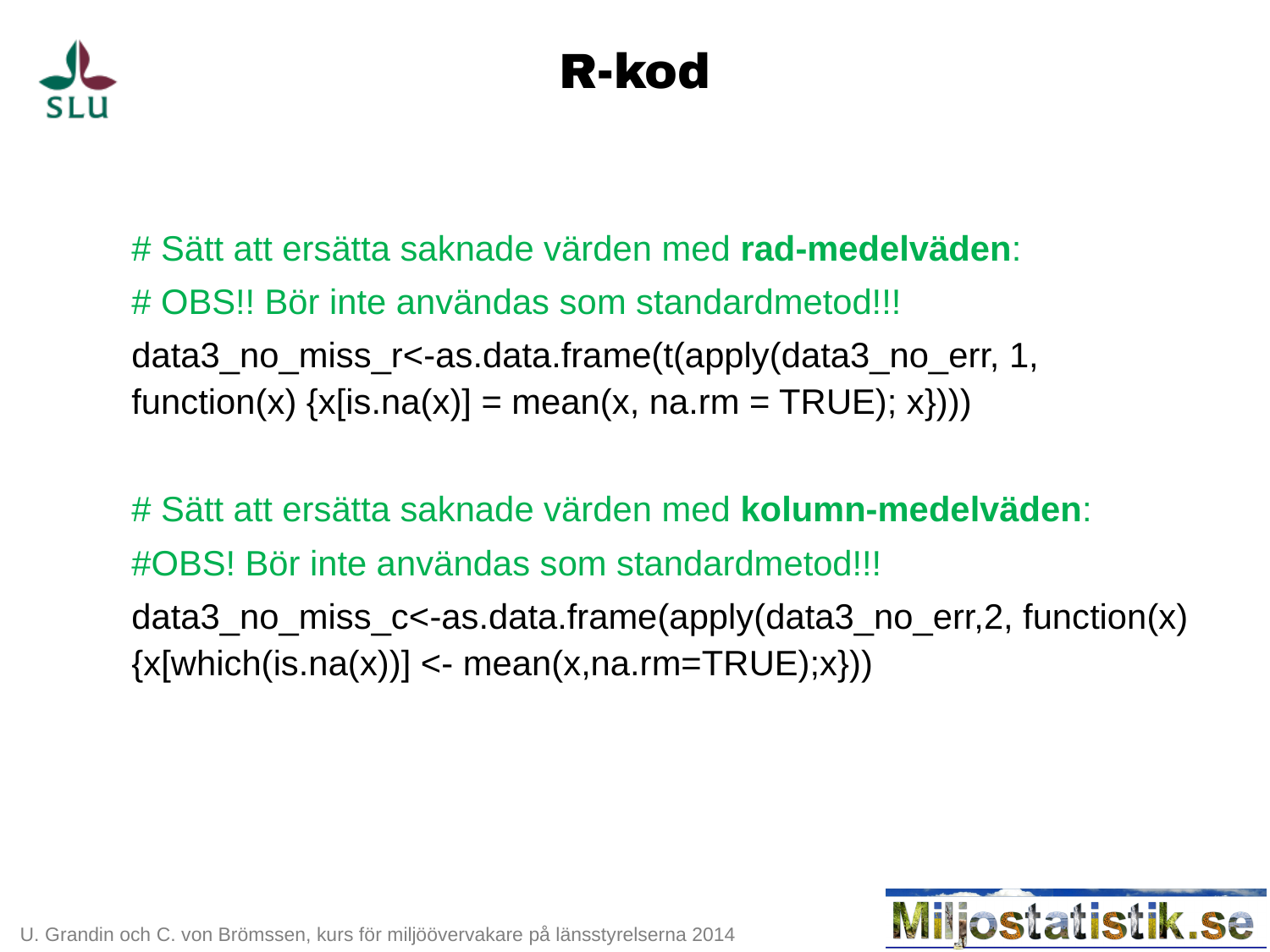

# R-kod
# Sätt att ersätta saknade värden med rad-medelväden:
# OBS!! Bör inte användas som standardmetod!!!
data3_no_miss_r<-as.data.frame(t(apply(data3_no_err, 1, function(x) {x[is.na(x)] = mean(x, na.rm = TRUE); x})))

# Sätt att ersätta saknade värden med kolumn-medelväden:
#OBS! Bör inte användas som standardmetod!!!
data3_no_miss_c<-as.data.frame(apply(data3_no_err,2, function(x) {x[which(is.na(x))] <- mean(x,na.rm=TRUE);x}))